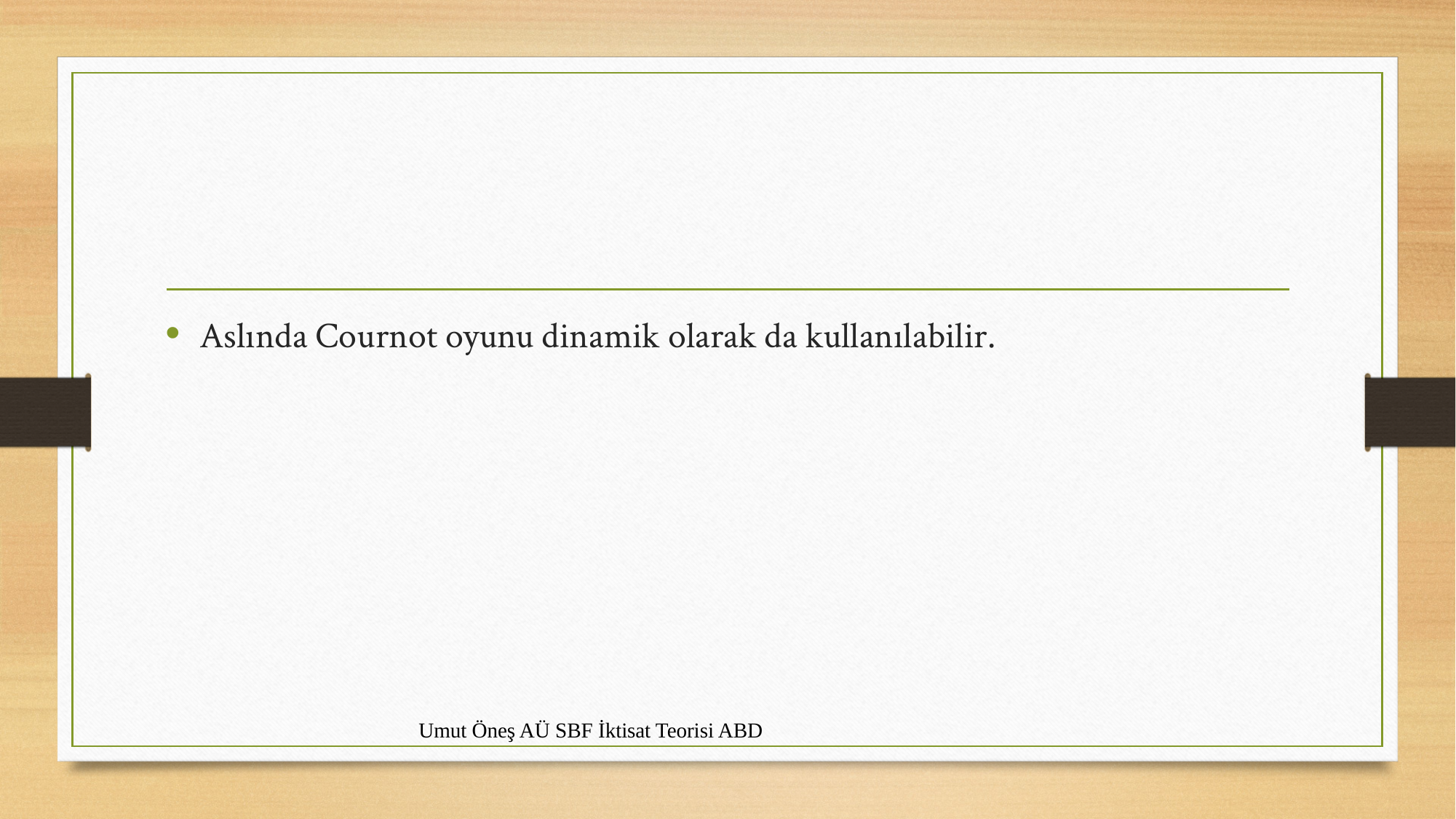

#
Aslında Cournot oyunu dinamik olarak da kullanılabilir.

Umut Öneş AÜ SBF İktisat Teorisi ABD